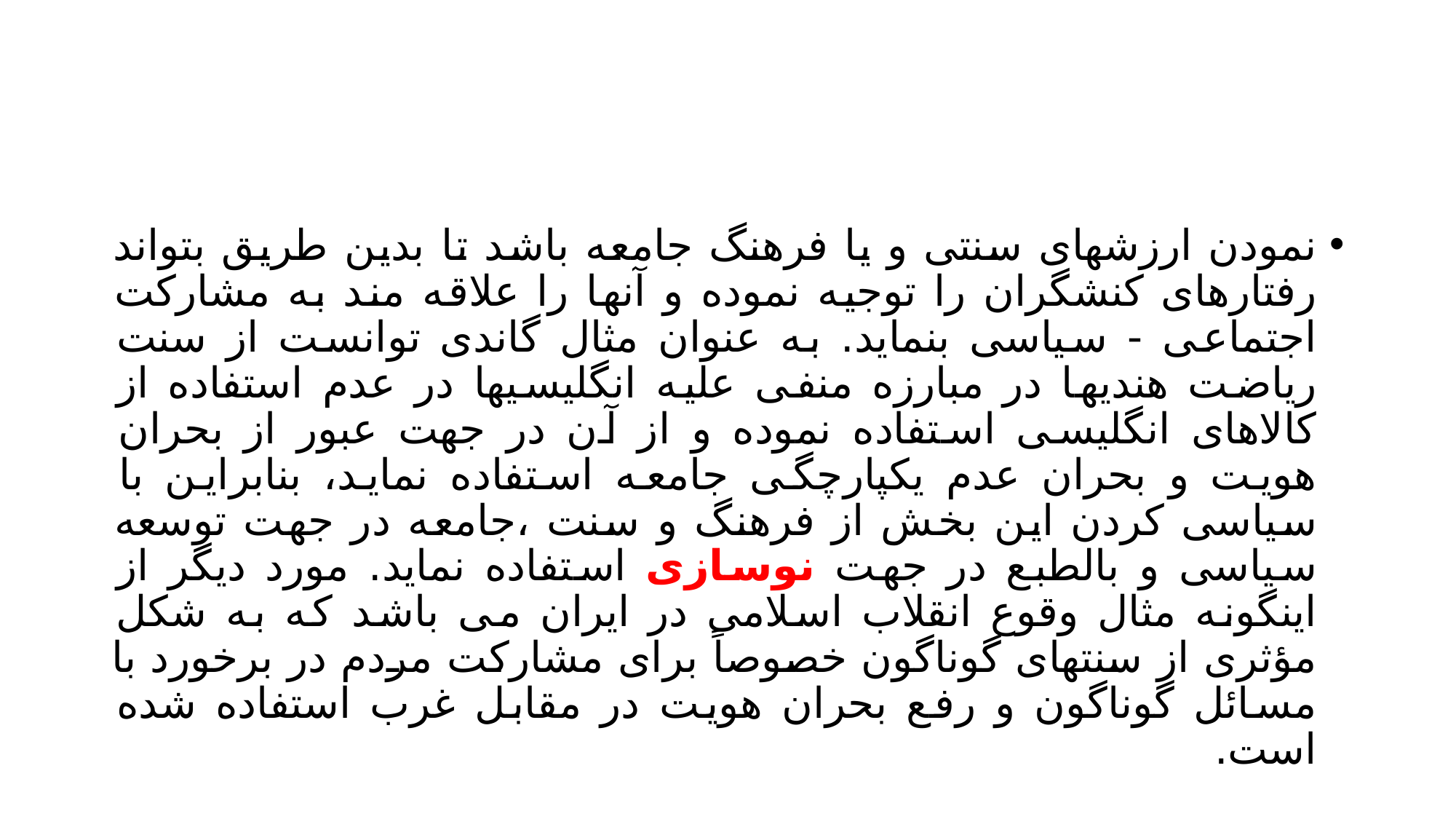

#
نمودن ارزشهای سنتی و یا فرهنگ جامعه باشد تا بدین طریق بتواند رفتارهای کنشگران را توجیه نموده و آنها را علاقه مند به مشارکت اجتماعی - سیاسی بنماید. به عنوان مثال گاندی توانست از سنت ریاضت هندیها در مبارزه منفی علیه انگلیسیها در عدم استفاده از کالاهای انگلیسی استفاده نموده و از آن در جهت عبور از بحران هویت و بحران عدم یکپارچگی جامعه استفاده نماید، بنابراین با سیاسی کردن این بخش از فرهنگ و سنت ،جامعه در جهت توسعه سیاسی و بالطبع در جهت نوسازی استفاده نماید. مورد دیگر از اینگونه مثال وقوع انقلاب اسلامی در ایران می باشد که به شکل مؤثری از سنتهای گوناگون خصوصاً برای مشارکت مردم در برخورد با مسائل گوناگون و رفع بحران هویت در مقابل غرب استفاده شده است.